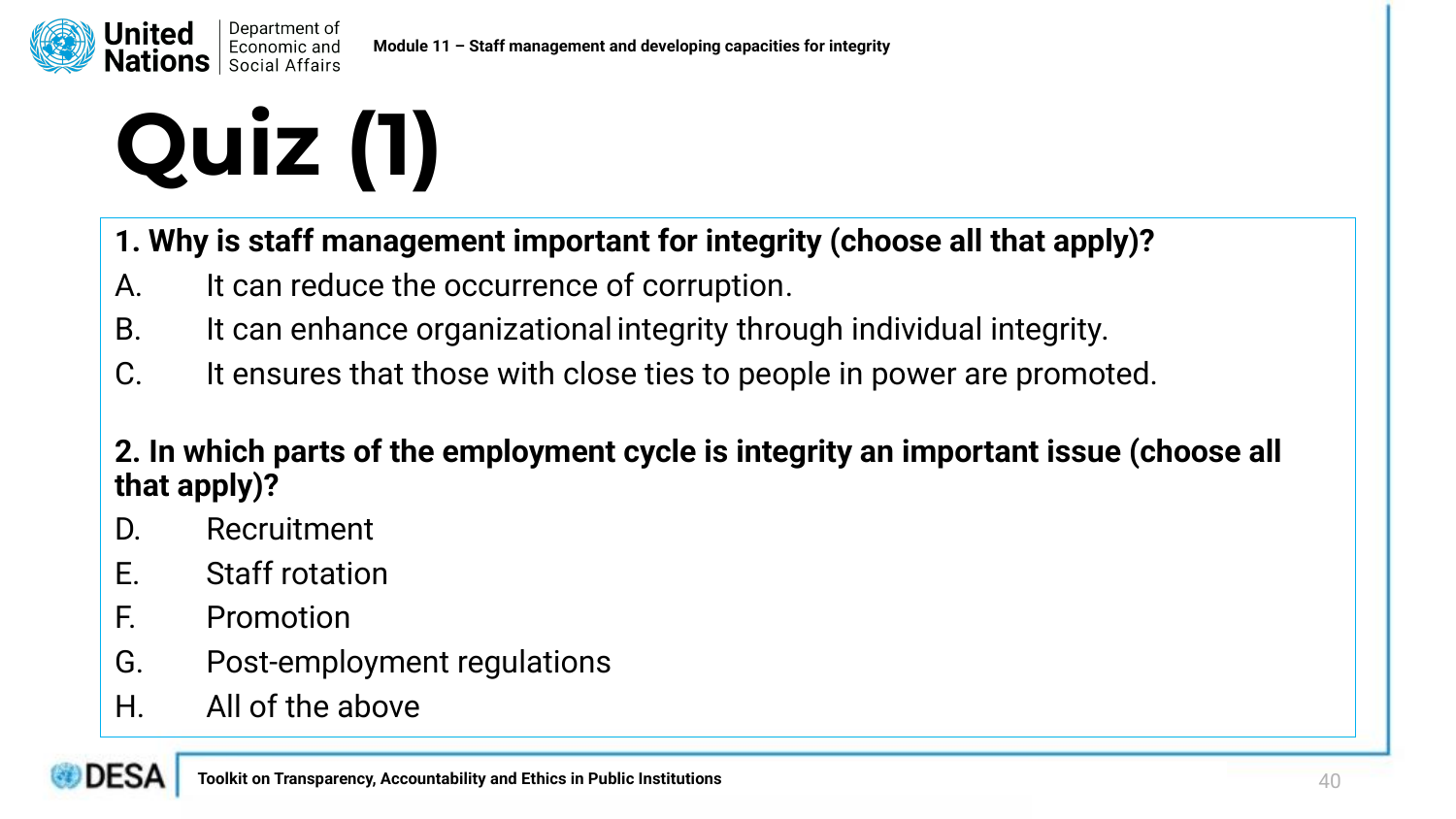

Module 11 – Staff management and developing capacities for integrity
# Quiz (1)
1. Why is staff management important for integrity (choose all that apply)?
It can reduce the occurrence of corruption​​.
It can enhance organizational integrity through individual integrity​.
It ensures that those with close ties to people in power are promoted.
2. In which parts of the employment cycle is integrity an important issue (choose all that apply)?
Recruitment
Staff rotation
Promotion
Post-employment regulations
All of the above
40